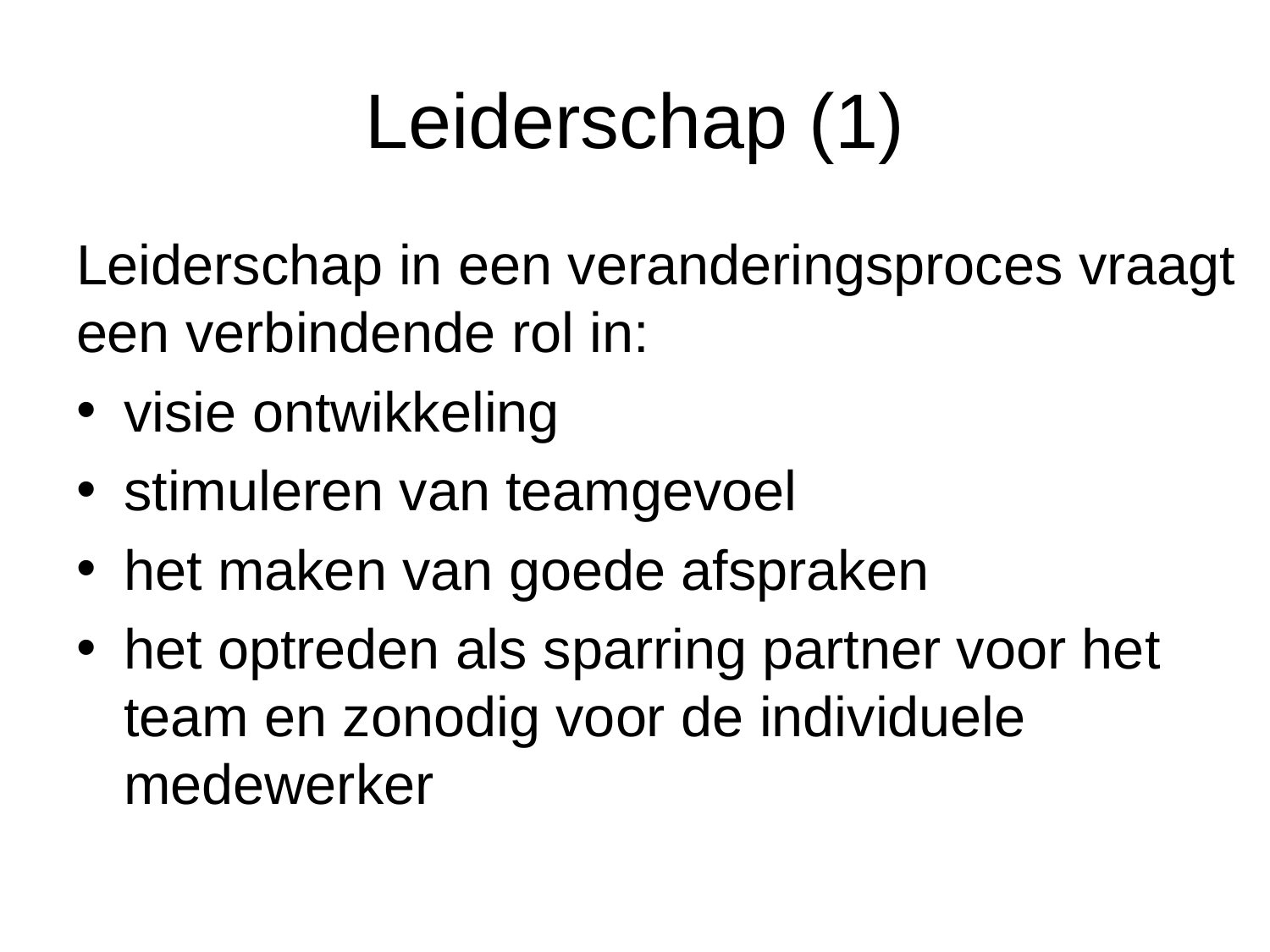

# Leiderschap (1)
Leiderschap in een veranderingsproces vraagt een verbindende rol in:
visie ontwikkeling
stimuleren van teamgevoel
het maken van goede afspraken
het optreden als sparring partner voor het team en zonodig voor de individuele medewerker